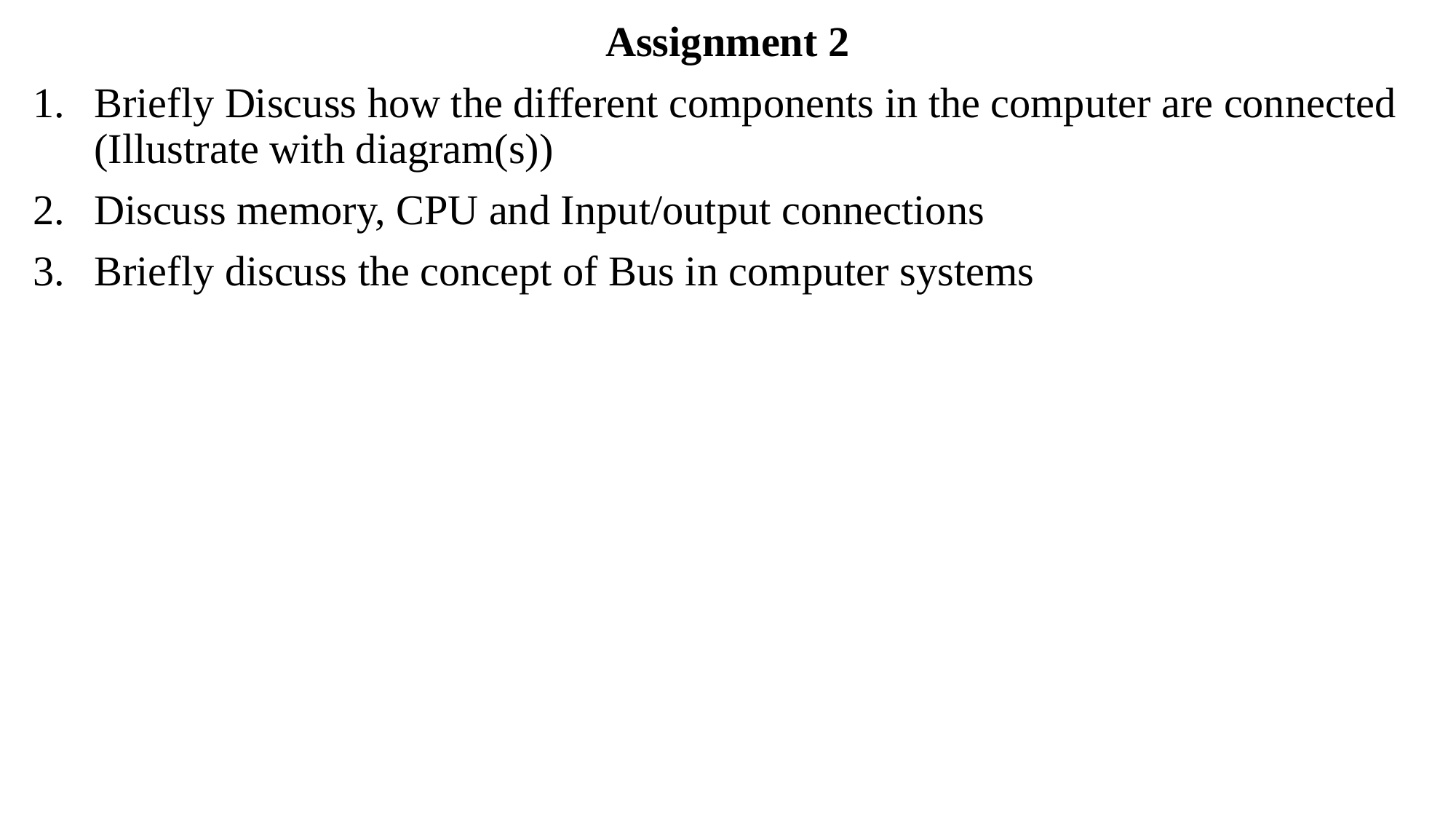

Assignment 2
Briefly Discuss how the different components in the computer are connected (Illustrate with diagram(s))
Discuss memory, CPU and Input/output connections
Briefly discuss the concept of Bus in computer systems